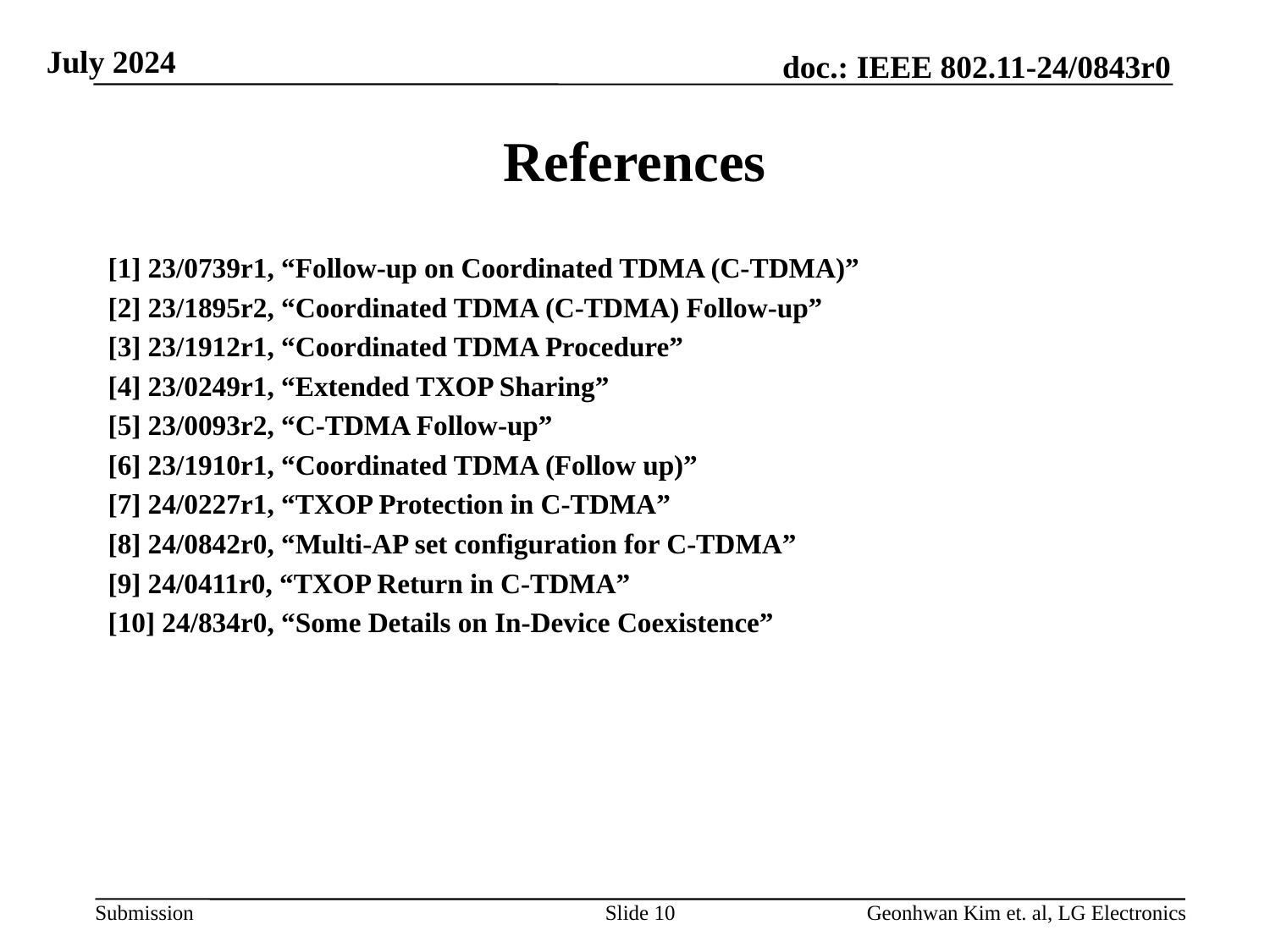

# References
[1] 23/0739r1, “Follow-up on Coordinated TDMA (C-TDMA)”
[2] 23/1895r2, “Coordinated TDMA (C-TDMA) Follow-up”
[3] 23/1912r1, “Coordinated TDMA Procedure”
[4] 23/0249r1, “Extended TXOP Sharing”
[5] 23/0093r2, “C-TDMA Follow-up”
[6] 23/1910r1, “Coordinated TDMA (Follow up)”
[7] 24/0227r1, “TXOP Protection in C-TDMA”
[8] 24/0842r0, “Multi-AP set configuration for C-TDMA”
[9] 24/0411r0, “TXOP Return in C-TDMA”
[10] 24/834r0, “Some Details on In-Device Coexistence”
Slide 10
Geonhwan Kim et. al, LG Electronics